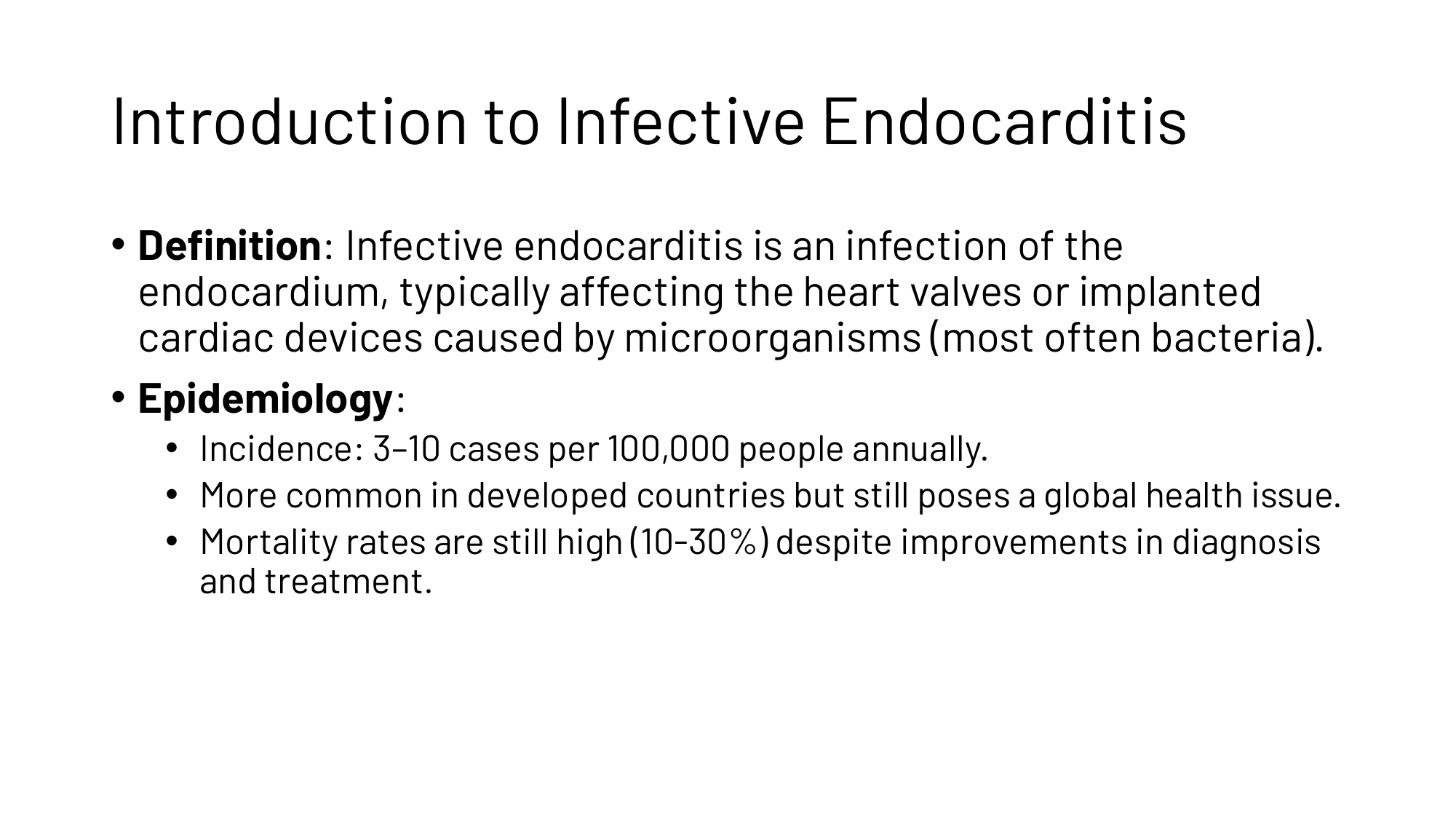

# Introduction to Infective Endocarditis
Definition: Infective endocarditis is an infection of the endocardium, typically affecting the heart valves or implanted cardiac devices caused by microorganisms (most often bacteria).
Epidemiology:
Incidence: 3–10 cases per 100,000 people annually.
More common in developed countries but still poses a global health issue.
Mortality rates are still high (10-30%) despite improvements in diagnosis and treatment.